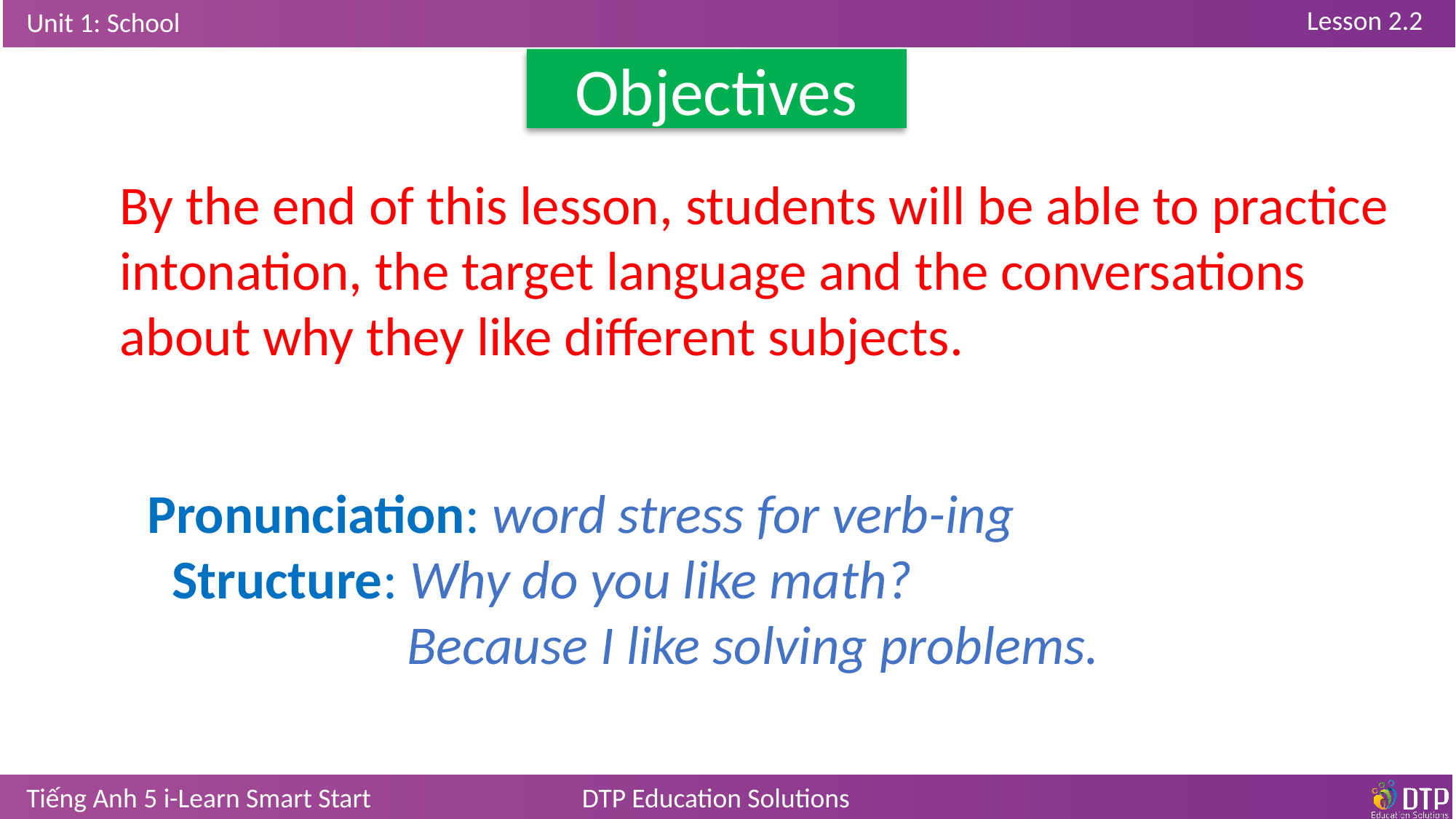

Objectives
By the end of this lesson, students will be able to practice intonation, the target language and the conversations about why they like different subjects.

Pronunciation: word stress for verb-ing
  Structure: Why do you like math?
                     Because I like solving problems.